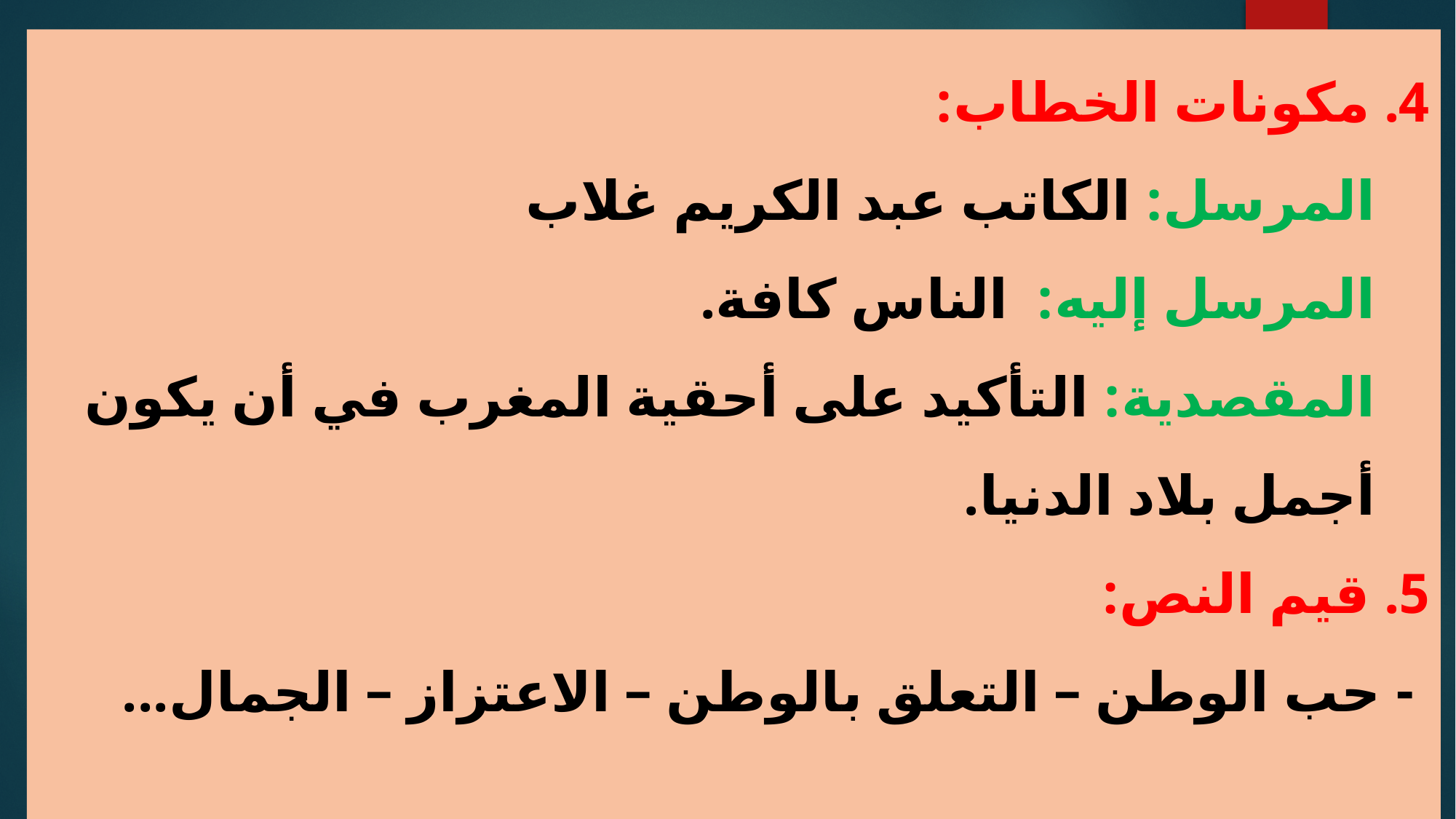

4. مكونات الخطاب:
المرسل: الكاتب عبد الكريم غلاب
المرسل إليه:  الناس كافة.
المقصدية: التأكيد على أحقية المغرب في أن يكون أجمل بلاد الدنيا.
5. قيم النص:
 - حب الوطن – التعلق بالوطن – الاعتزاز – الجمال...